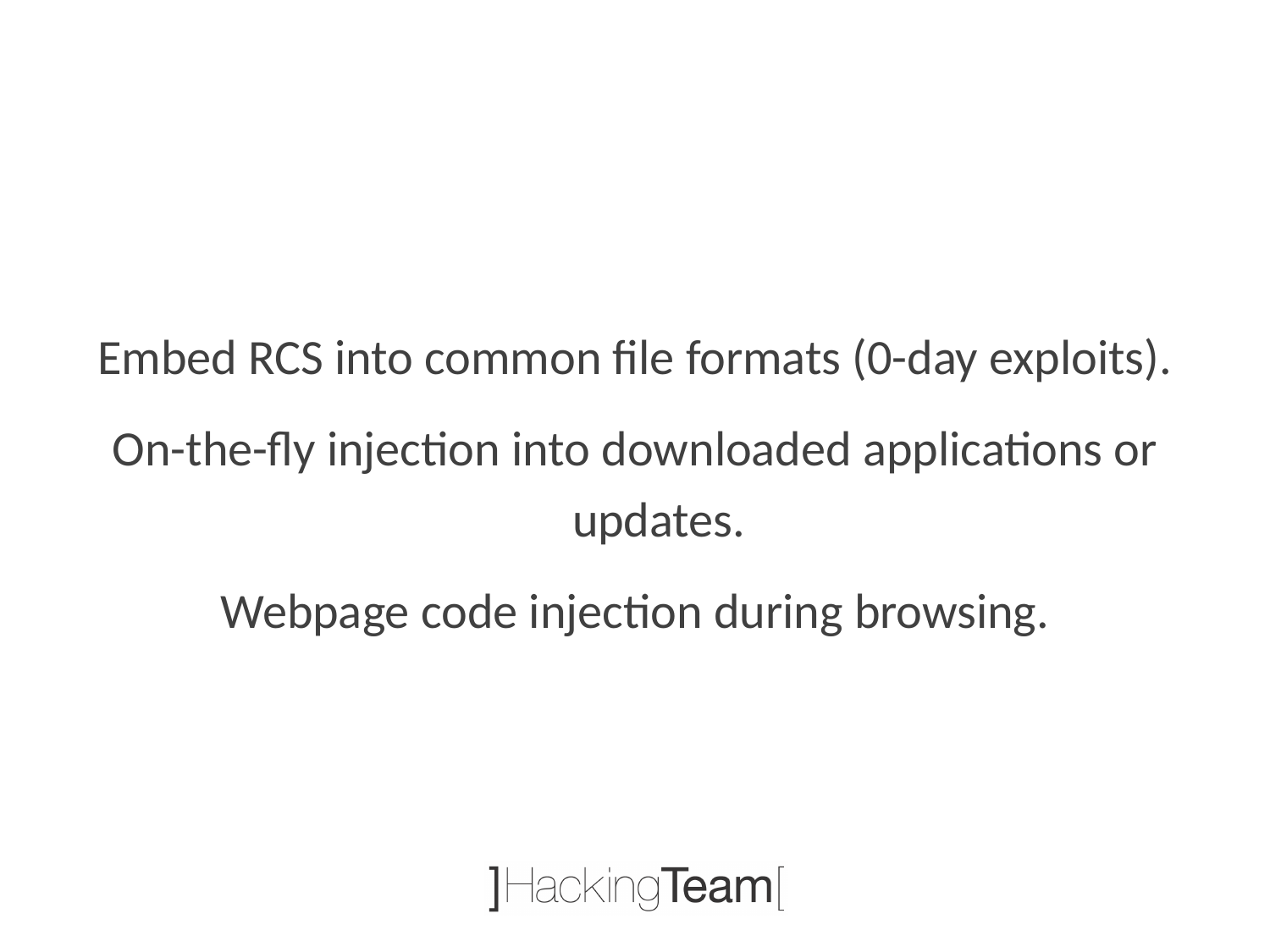

Embed RCS into common file formats (0-day exploits).
On-the-fly injection into downloaded applications or updates.
Webpage code injection during browsing.